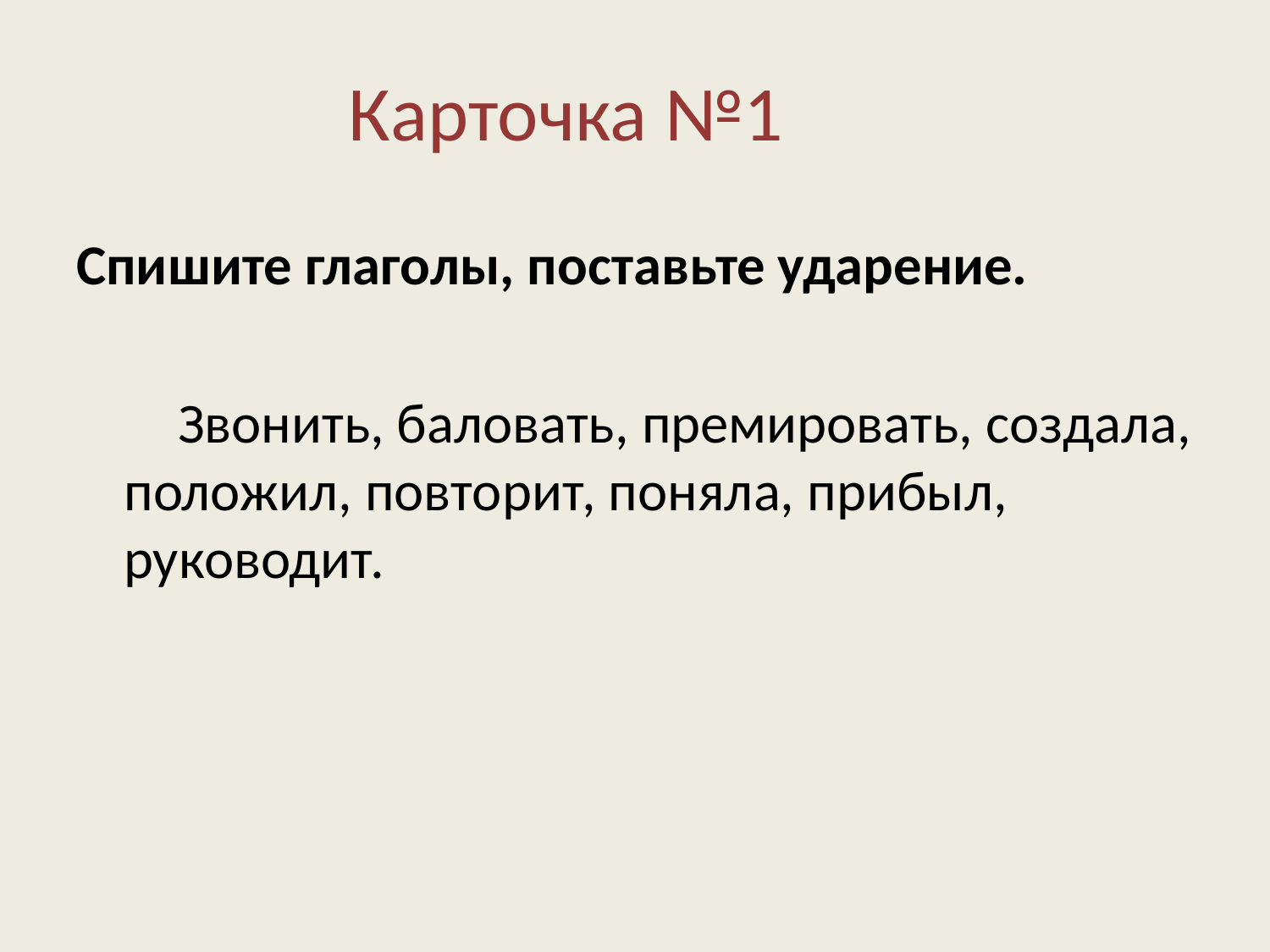

# Карточка №1
Спишите глаголы, поставьте ударение.

        Звонить, баловать, премировать, создала, положил, повторит, поняла, прибыл,  руководит.